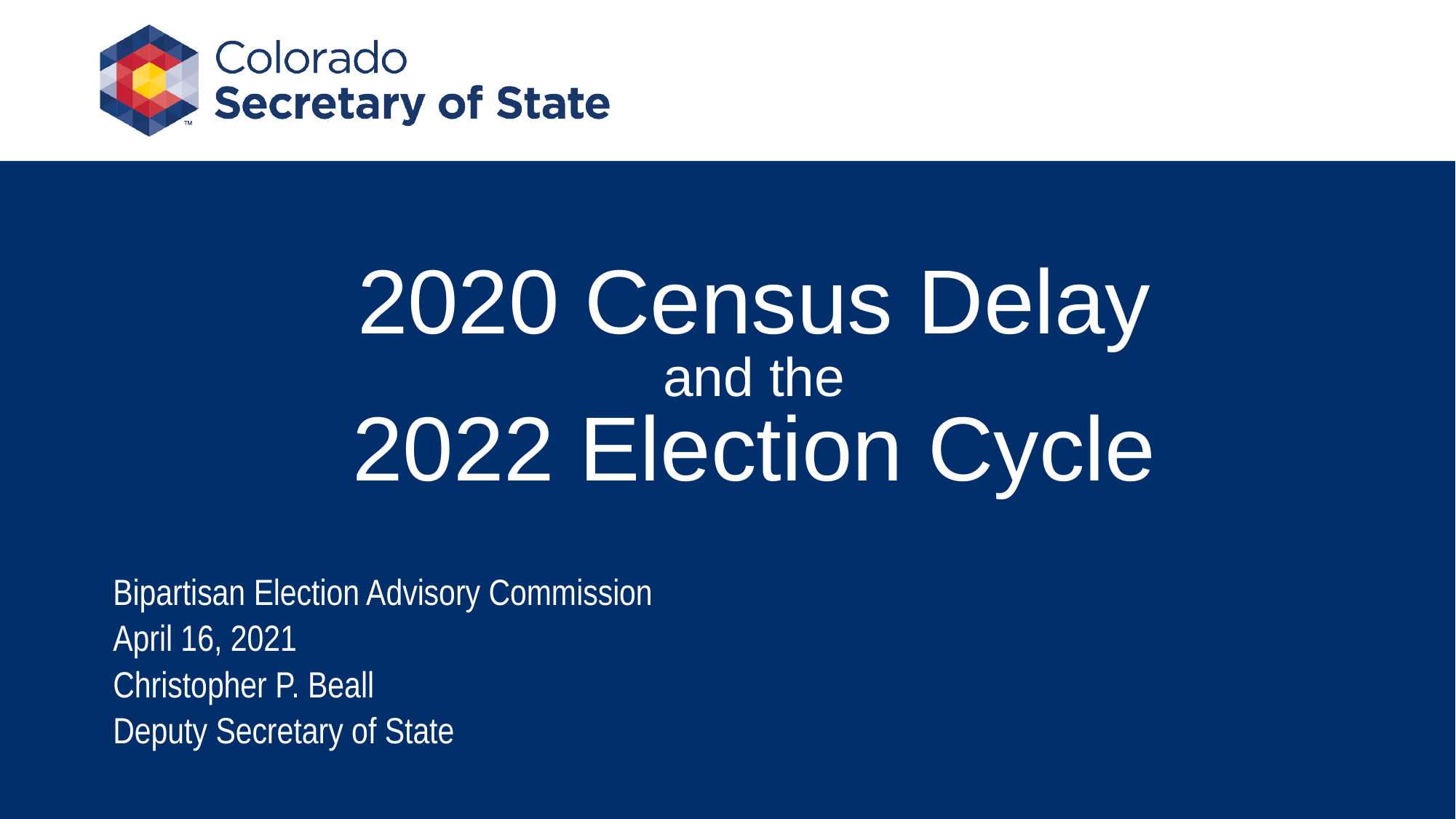

# 2020 Census Delay and the 2022 Election Cycle
Bipartisan Election Advisory Commission
April 16, 2021
Christopher P. Beall
Deputy Secretary of State